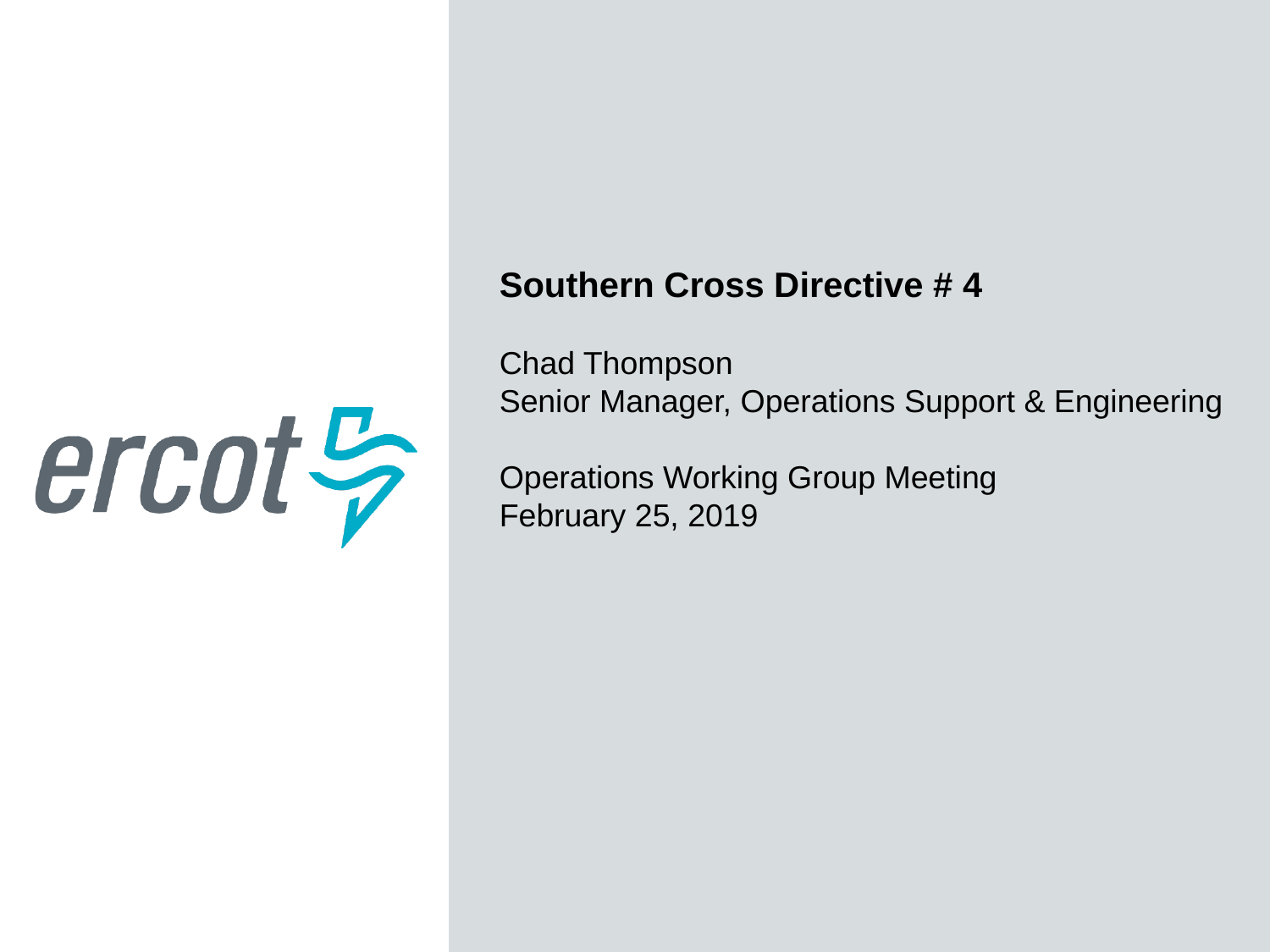

Southern Cross Directive # 4

Chad Thompson
Senior Manager, Operations Support & Engineering

Operations Working Group Meeting
February 25, 2019